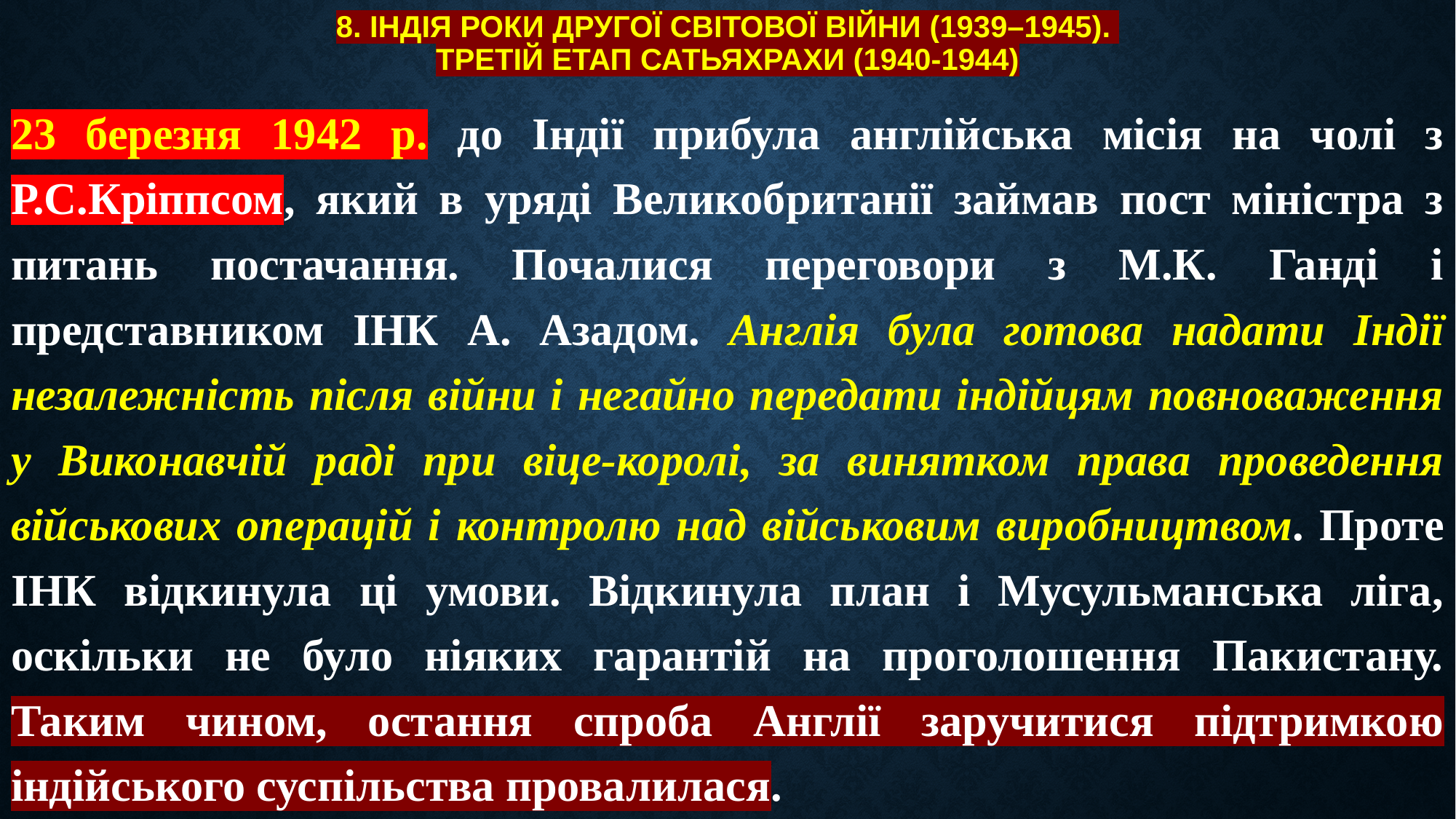

# 8. Індія роки Другої світової війни (1939–1945). Третій етап сатьяхрахи (1940-1944)
23 березня 1942 р. до Індії прибула англійська місія на чолі з Р.С.Кріппсом, який в уряді Великобританії займав пост міністра з питань постачання. Почалися переговори з М.К. Ганді і представником ІНК А. Азадом. Англія була готова надати Індії незалежність після війни і негайно передати індійцям повноваження у Виконавчій раді при віце-королі, за винятком права проведення військових операцій і контролю над військовим виробництвом. Проте ІНК відкинула ці умови. Відкинула план і Мусульманська ліга, оскільки не було ніяких гарантій на проголошення Пакистану. Таким чином, остання спроба Англії заручитися підтримкою індійського суспільства провалилася.